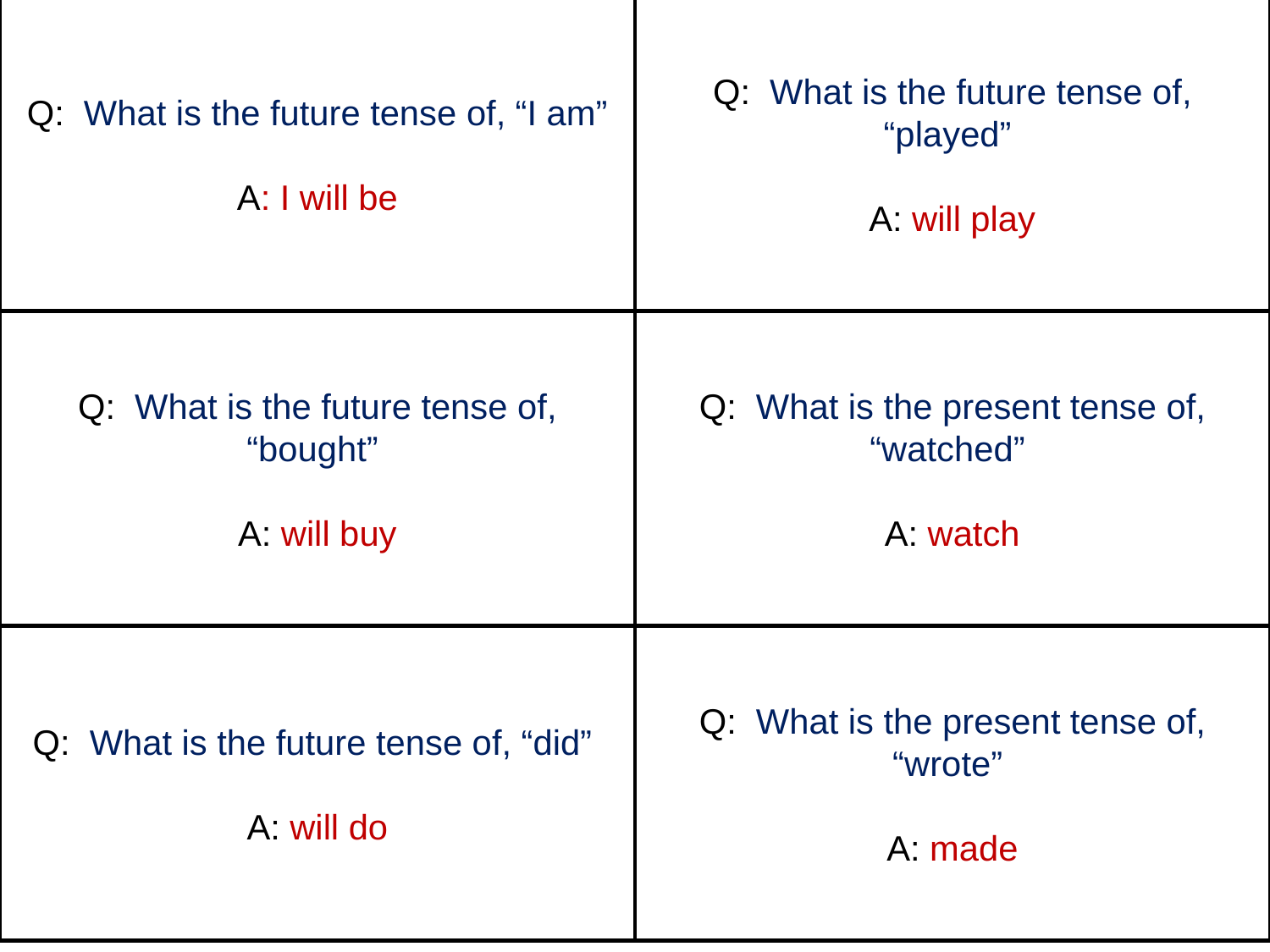

# Q:  What is the future tense of, “I am” A: I will be
Q:  What is the future tense of, “played”

A: will play
Q:  What is the future tense of, “bought”
A: will buy
Q:  What is the present tense of, “watched”
A: watch
Q:  What is the future tense of, “did”
A: will do
Q:  What is the present tense of, “wrote”
A: made